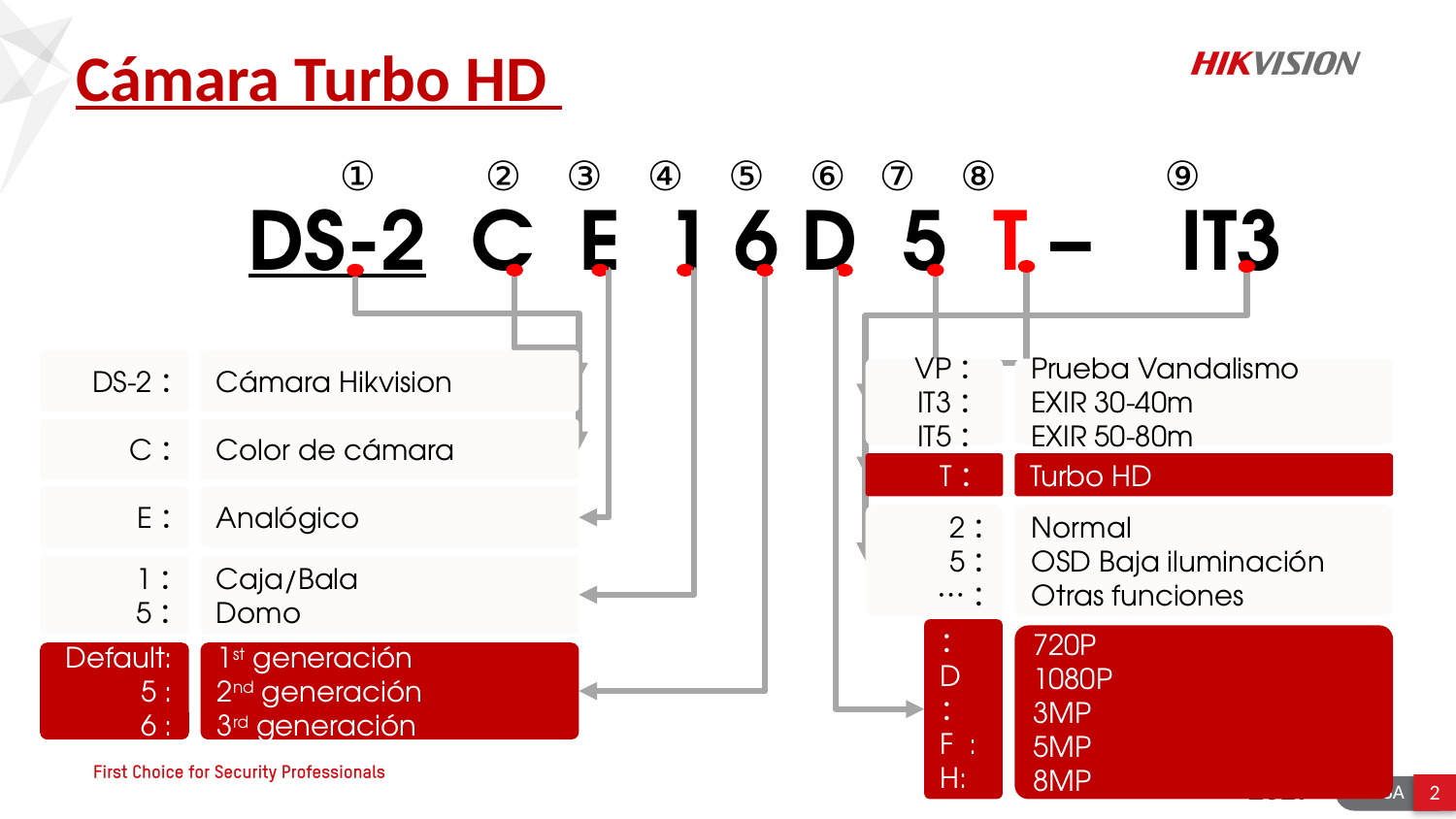

# Cámara Turbo HD
    ① 	    ②    ③    ④    ⑤    ⑥   ⑦    ⑧               ⑨
   DS-2  C  E  1 6 D  5  T –    IT3

DS-2：
Cámara Hikvision
VP：
IT3：
IT5：
Prueba Vandalismo
EXIR 30-40m
EXIR 50-80m
C：
Color de cámara
T：
Turbo HD
E：
Analógico
2：
5：
…：
Normal
OSD Baja iluminación
Otras funciones
1：
5：
Caja/Bala
Domo
C：
D：
F  :
H:
U:
720P
1080P
3MP
5MP
8MP
Default:
5 :
6 :
1st generación
2nd generación
3rd generación
«2017»